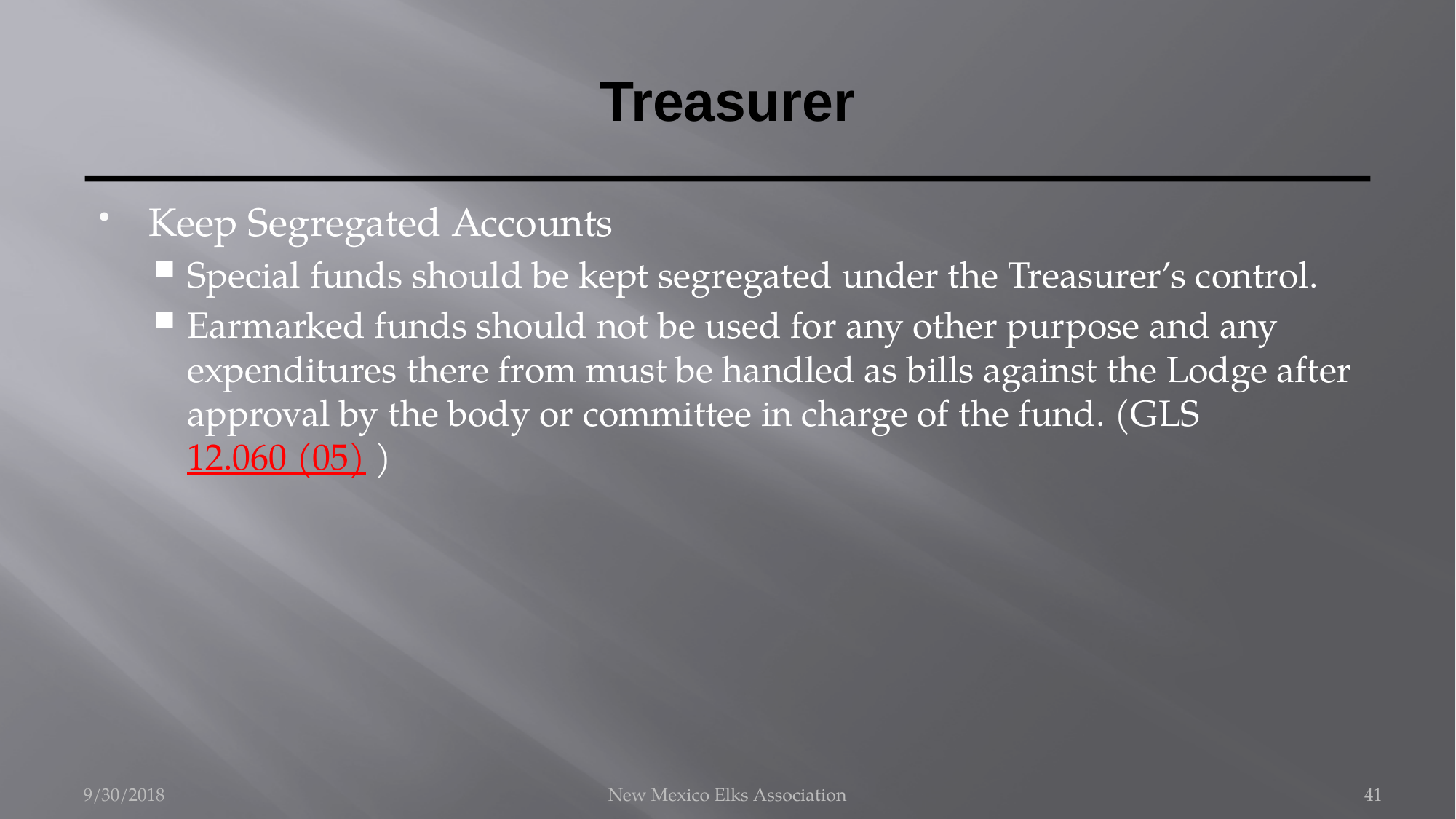

# Treasurer
Keep Segregated Accounts
Special funds should be kept segregated under the Treasurer’s control.
Earmarked funds should not be used for any other purpose and any expenditures there from must be handled as bills against the Lodge after approval by the body or committee in charge of the fund. (GLS 12.060 (05) )

9/30/2018
New Mexico Elks Association
41